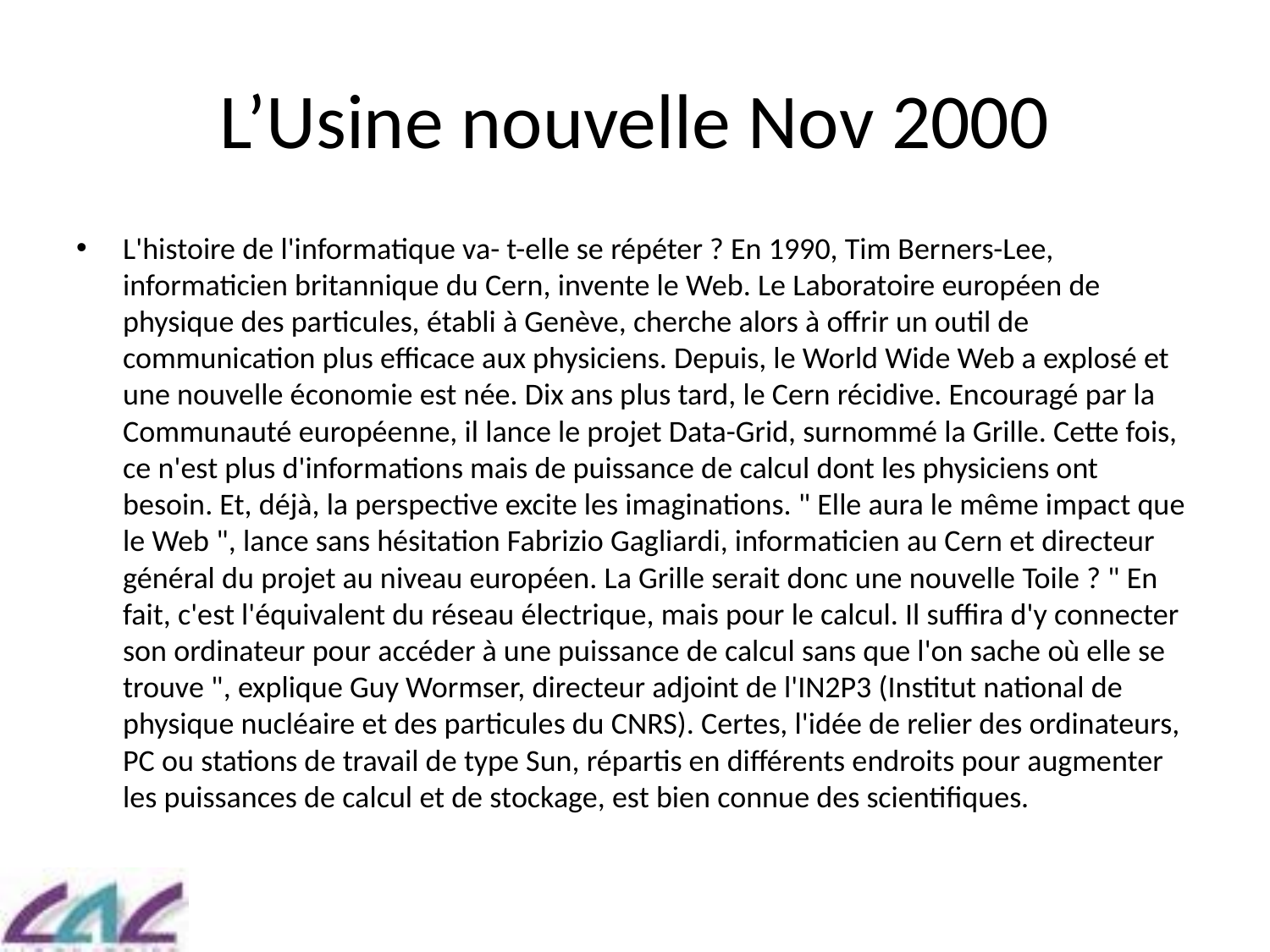

# L’Usine nouvelle Nov 2000
L'histoire de l'informatique va- t-elle se répéter ? En 1990, Tim Berners-Lee, informaticien britannique du Cern, invente le Web. Le Laboratoire européen de physique des particules, établi à Genève, cherche alors à offrir un outil de communication plus efficace aux physiciens. Depuis, le World Wide Web a explosé et une nouvelle économie est née. Dix ans plus tard, le Cern récidive. Encouragé par la Communauté européenne, il lance le projet Data-Grid, surnommé la Grille. Cette fois, ce n'est plus d'informations mais de puissance de calcul dont les physiciens ont besoin. Et, déjà, la perspective excite les imaginations. " Elle aura le même impact que le Web ", lance sans hésitation Fabrizio Gagliardi, informaticien au Cern et directeur général du projet au niveau européen. La Grille serait donc une nouvelle Toile ? " En fait, c'est l'équivalent du réseau électrique, mais pour le calcul. Il suffira d'y connecter son ordinateur pour accéder à une puissance de calcul sans que l'on sache où elle se trouve ", explique Guy Wormser, directeur adjoint de l'IN2P3 (Institut national de physique nucléaire et des particules du CNRS). Certes, l'idée de relier des ordinateurs, PC ou stations de travail de type Sun, répartis en différents endroits pour augmenter les puissances de calcul et de stockage, est bien connue des scientifiques.